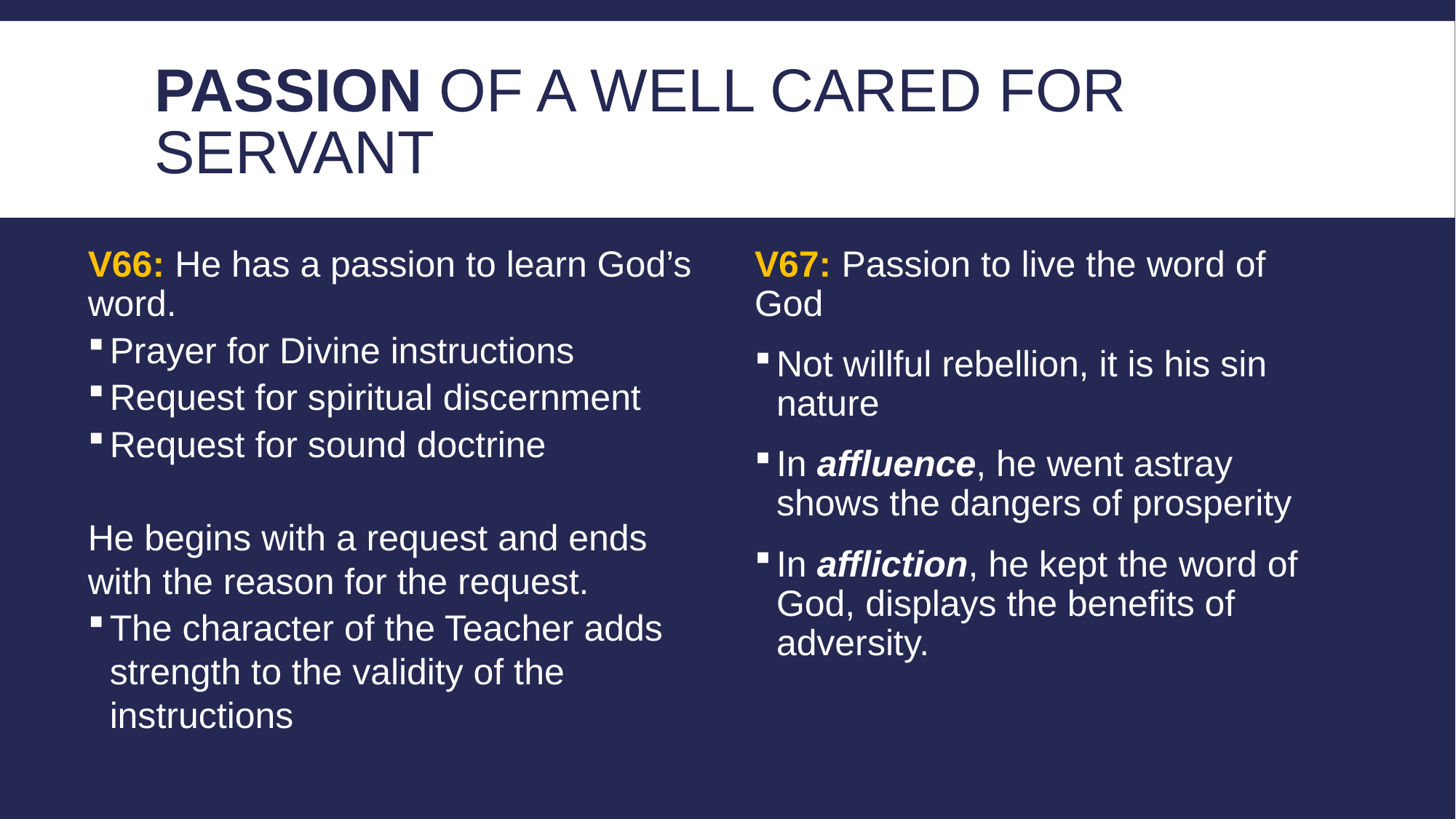

# Passion of a well cared for servant
V66: He has a passion to learn God’s word.
Prayer for Divine instructions
Request for spiritual discernment
Request for sound doctrine

He begins with a request and ends with the reason for the request.
The character of the Teacher adds strength to the validity of the instructions

V67: Passion to live the word of God
Not willful rebellion, it is his sin nature
In affluence, he went astray shows the dangers of prosperity
In affliction, he kept the word of God, displays the benefits of adversity.